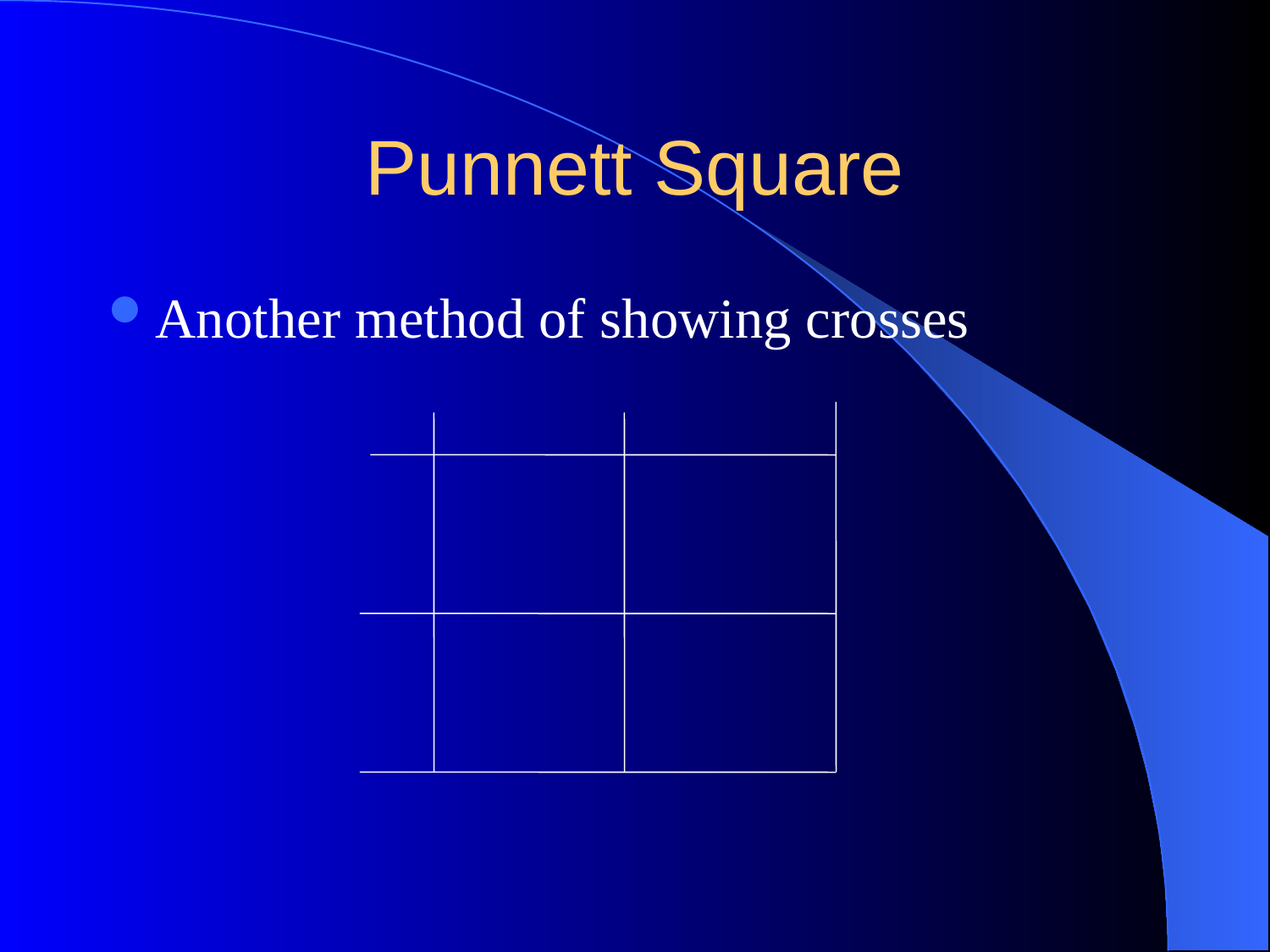

# Punnett Square
Another method of showing crosses